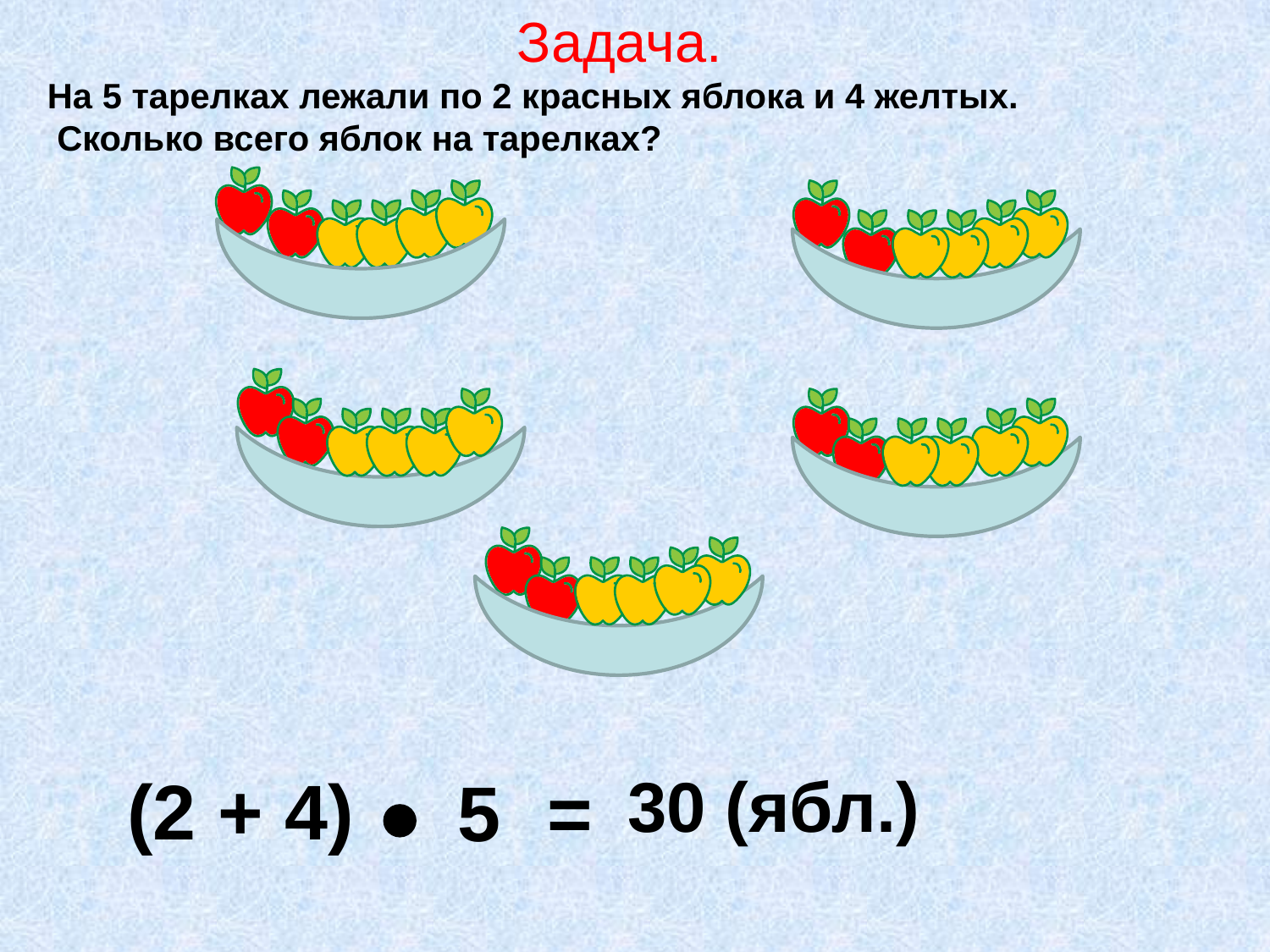

Задача.
На 5 тарелках лежали по 2 красных яблока и 4 желтых.
 Сколько всего яблок на тарелках?

(2 + 4)
30 (ябл.)
5
=